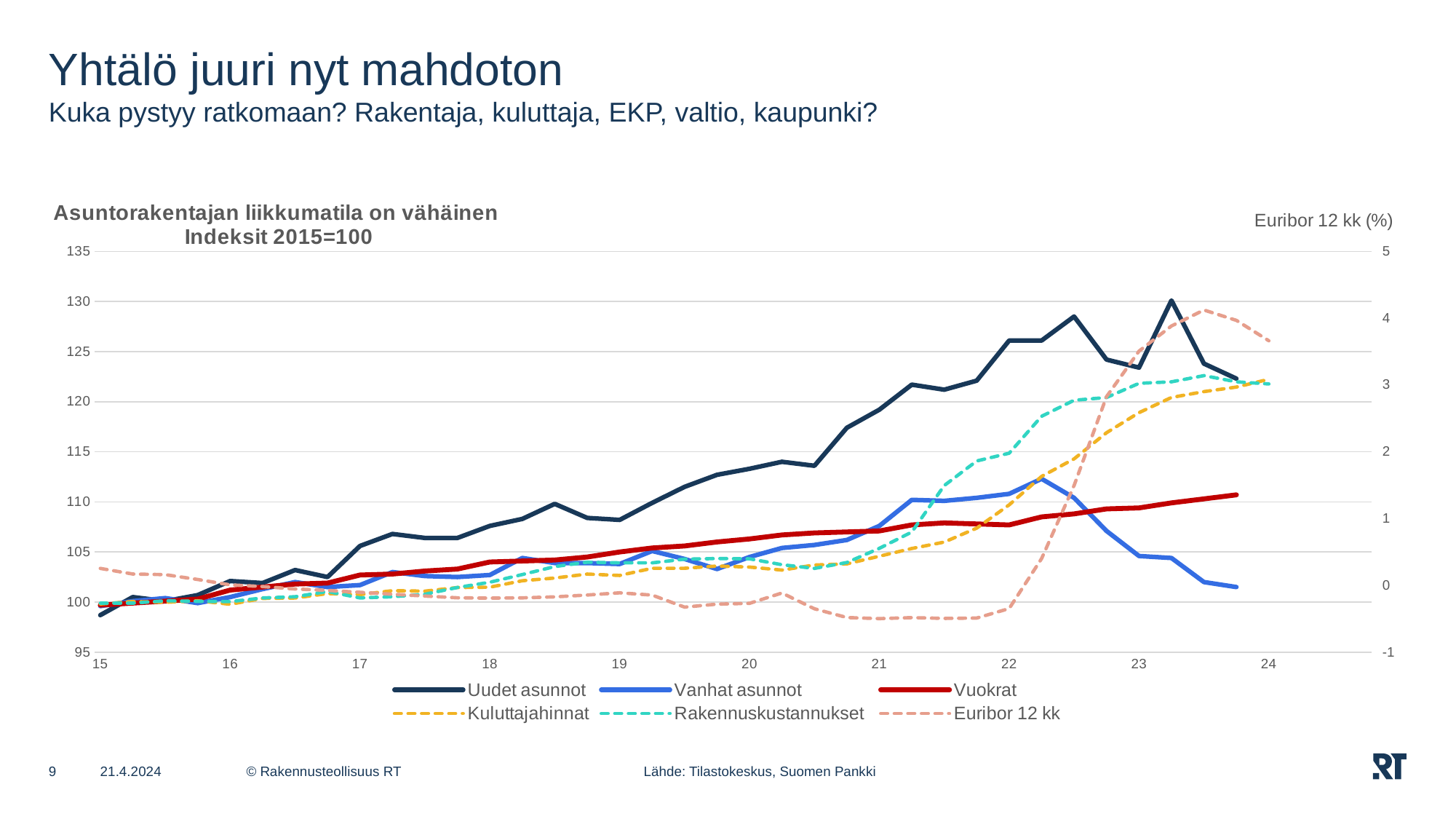

# Yhtälö juuri nyt mahdoton Kuka pystyy ratkomaan? Rakentaja, kuluttaja, EKP, valtio, kaupunki?

### Chart: Asuntorakentajan liikkumatila on vähäinen
Indeksit 2015=100

| Category | Uudet asunnot | Vanhat asunnot | Vuokrat | Kuluttajahinnat | Rakennuskustannukset  | Euribor 12 kk |
|---|---|---|---|---|---|---|
| 42005 | 98.7 | 99.6 | 99.7 | 99.81666666666668 | 99.89245659855584 | 0.25452380952381 |
| 42095 | 100.5 | 100.1 | 99.9 | 100.05666666666666 | 99.89245659855584 | 0.1702 |
| 42186 | 100.1 | 100.4 | 100.1 | 99.97666666666667 | 100.13827008757103 | 0.16080303030303 |
| 42278 | 100.7 | 99.9 | 100.3 | 100.13 | 100.07681671531725 | 0.0882878787878787 |
| 42370 | 102.1 | 100.5 | 101.2 | 99.78333333333332 | 100.04609002919034 | 0.00765079365079365 |
| 42461 | 101.9 | 101.3 | 101.5 | 100.36666666666667 | 100.41481026271316 | -0.0168923076923077 |
| 42552 | 103.2 | 102.0 | 101.8 | 100.41000000000001 | 100.53771700722075 | -0.0536969696969697 |
| 42644 | 102.5 | 101.5 | 101.9 | 100.84666666666665 | 101.06007067137807 | -0.0743492063492064 |
| 42736 | 105.6 | 101.7 | 102.7 | 100.74666666666667 | 100.41481026271316 | -0.103353846153846 |
| 42826 | 106.8 | 103.0 | 102.8 | 101.14 | 100.53771700722075 | -0.132596774193548 |
| 42917 | 106.4 | 102.6 | 103.1 | 101.09333333333332 | 100.78353049623597 | -0.159476923076923 |
| 43009 | 106.4 | 102.5 | 103.3 | 101.45333333333333 | 101.45951759102779 | -0.185984126984127 |
| 43101 | 107.6 | 102.7 | 104.0 | 101.48666666666666 | 101.98187125518511 | -0.190269841269841 |
| 43191 | 108.3 | 104.4 | 104.1 | 102.13 | 102.75003840835764 | -0.186365079365079 |
| 43282 | 109.8 | 103.9 | 104.2 | 102.40333333333335 | 103.54893224765709 | -0.1718 |
| 43374 | 108.4 | 103.9 | 104.5 | 102.79666666666667 | 103.9791058534337 | -0.14415625 |
| 43466 | 108.2 | 103.8 | 105.0 | 102.66000000000001 | 103.9176524811799 | -0.111064516129032 |
| 43556 | 109.9 | 105.1 | 105.4 | 103.37333333333333 | 103.9176524811799 | -0.14508064516129 |
| 43647 | 111.5 | 104.3 | 105.6 | 103.37333333333333 | 104.28637271470272 | -0.325393939393939 |
| 43739 | 112.7 | 103.3 | 106.0 | 103.59666666666665 | 104.34782608695652 | -0.280161290322581 |
| 43831 | 113.3 | 104.5 | 106.3 | 103.49333333333334 | 104.3170994008296 | -0.268453125 |
| 43922 | 114.0 | 105.4 | 106.7 | 103.19333333333333 | 103.7332923644185 | -0.113467741935484 |
| 44013 | 113.6 | 105.7 | 106.9 | 103.70333333333332 | 103.36457213089568 | -0.349575757575757 |
| 44105 | 117.4 | 106.2 | 107.0 | 103.81333333333333 | 103.94837916730678 | -0.481092307692308 |
| 44197 | 119.2 | 107.6 | 107.1 | 104.57666666666667 | 105.36180672914425 | -0.496953125 |
| 44287 | 121.7 | 110.2 | 107.7 | 105.34666666666668 | 106.99032109387001 | -0.482666666666667 |
| 44378 | 121.2 | 110.1 | 107.9 | 105.98666666666666 | 111.63005069903208 | -0.493646153846154 |
| 44470 | 122.1 | 110.4 | 107.8 | 107.38333333333333 | 114.08818558918419 | -0.488954545454545 |
| 44562 | 126.1 | 110.8 | 107.7 | 109.70333333333333 | 114.85635274235672 | -0.346484375 |
| 44652 | 126.1 | 112.3 | 108.5 | 112.54333333333334 | 118.54355507758486 | 0.401619047619048 |
| 44743 | 128.5 | 110.4 | 108.8 | 114.29666666666667 | 120.14134275618373 | 1.49524242424242 |
| 44835 | 124.2 | 107.1 | 109.3 | 116.90333333333332 | 120.41788293132583 | 2.825328125 |
| 44927 | 123.4 | 104.6 | 109.4 | 118.90666666666668 | 121.8313104931633 | 3.50706153846154 |
| 45017 | 130.1 | 104.4 | 109.9 | 120.42 | 121.9849439237978 | 3.88301612903226 |
| 45108 | 123.8 | 102.0 | 110.3 | 121.00333333333333 | 122.59947764633584 | 4.12216923076923 |
| 45200 | 122.3 | 101.5 | 110.7 | 121.46 | 121.9849439237978 | 3.96680952380952 |
| 45292 | None | None | None | 122.23666666666666 | 121.76985712090948 | 3.66189230769231 |
| 45383 | None | None | None | None | None | None |
| 45474 | None | None | None | None | None | None |
| 45566 | None | None | None | None | None | None |
9
21.4.2024
© Rakennusteollisuus RT
Lähde: Tilastokeskus, Suomen Pankki